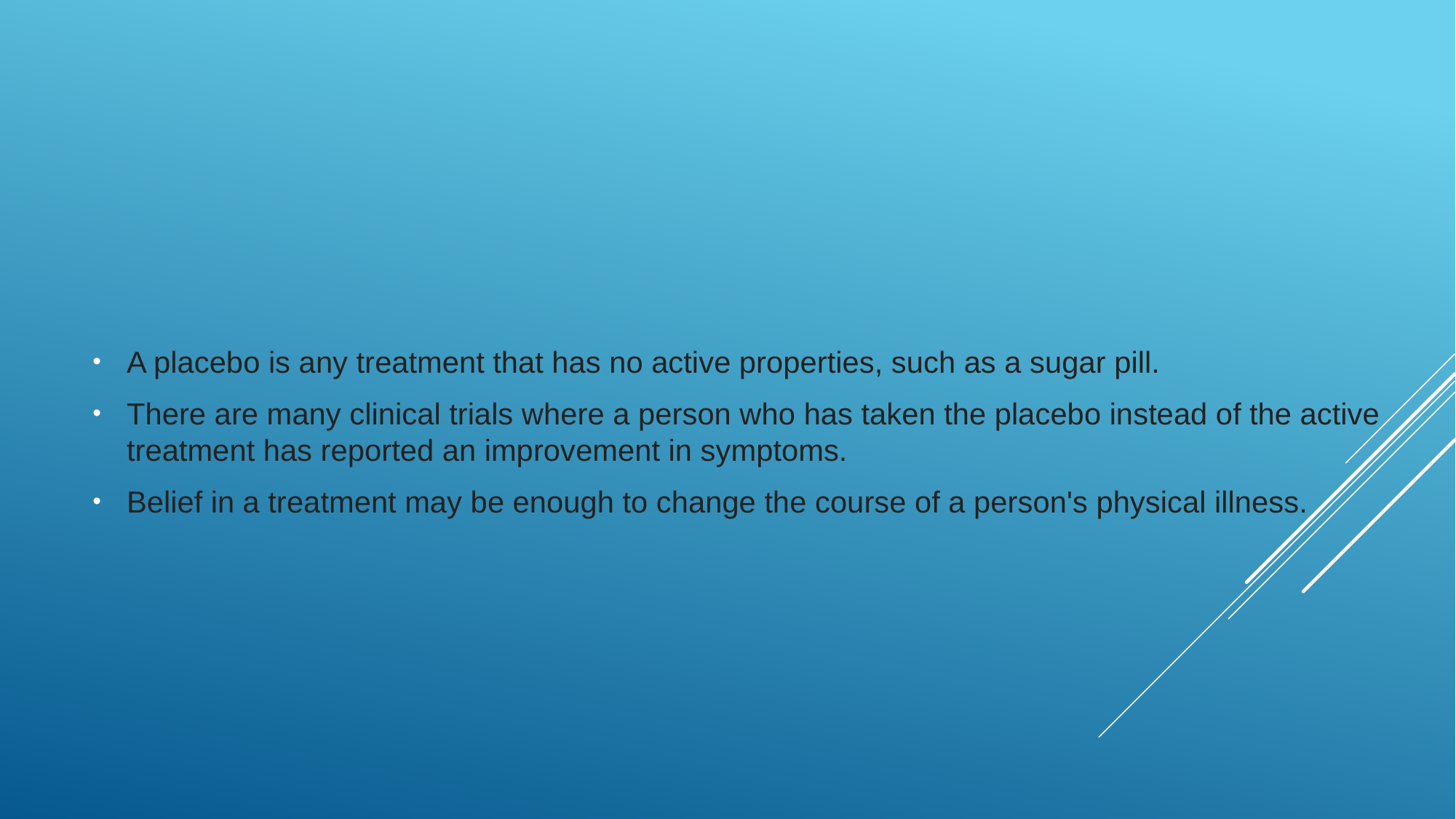

A placebo is any treatment that has no active properties, such as a sugar pill.
There are many clinical trials where a person who has taken the placebo instead of the active treatment has reported an improvement in symptoms.
Belief in a treatment may be enough to change the course of a person's physical illness.